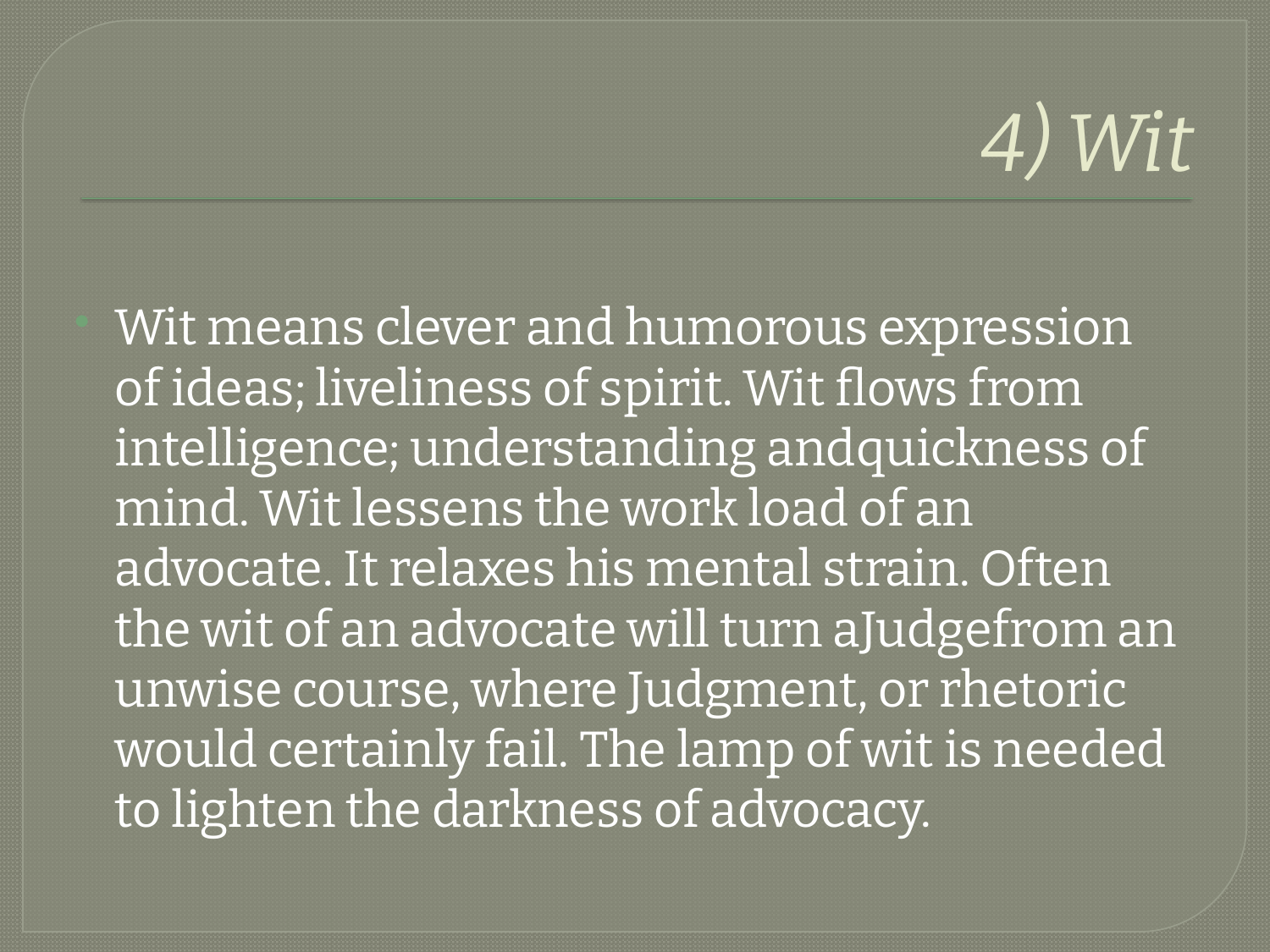

# 4) Wit

Wit means clever and humorous expression of ideas; liveliness of spirit. Wit flows from intelligence; understanding andquickness of mind. Wit lessens the work load of an advocate. It relaxes his mental strain. Often the wit of an advocate will turn aJudgefrom an unwise course, where Judgment, or rhetoric would certainly fail. The lamp of wit is needed to lighten the darkness of advocacy.